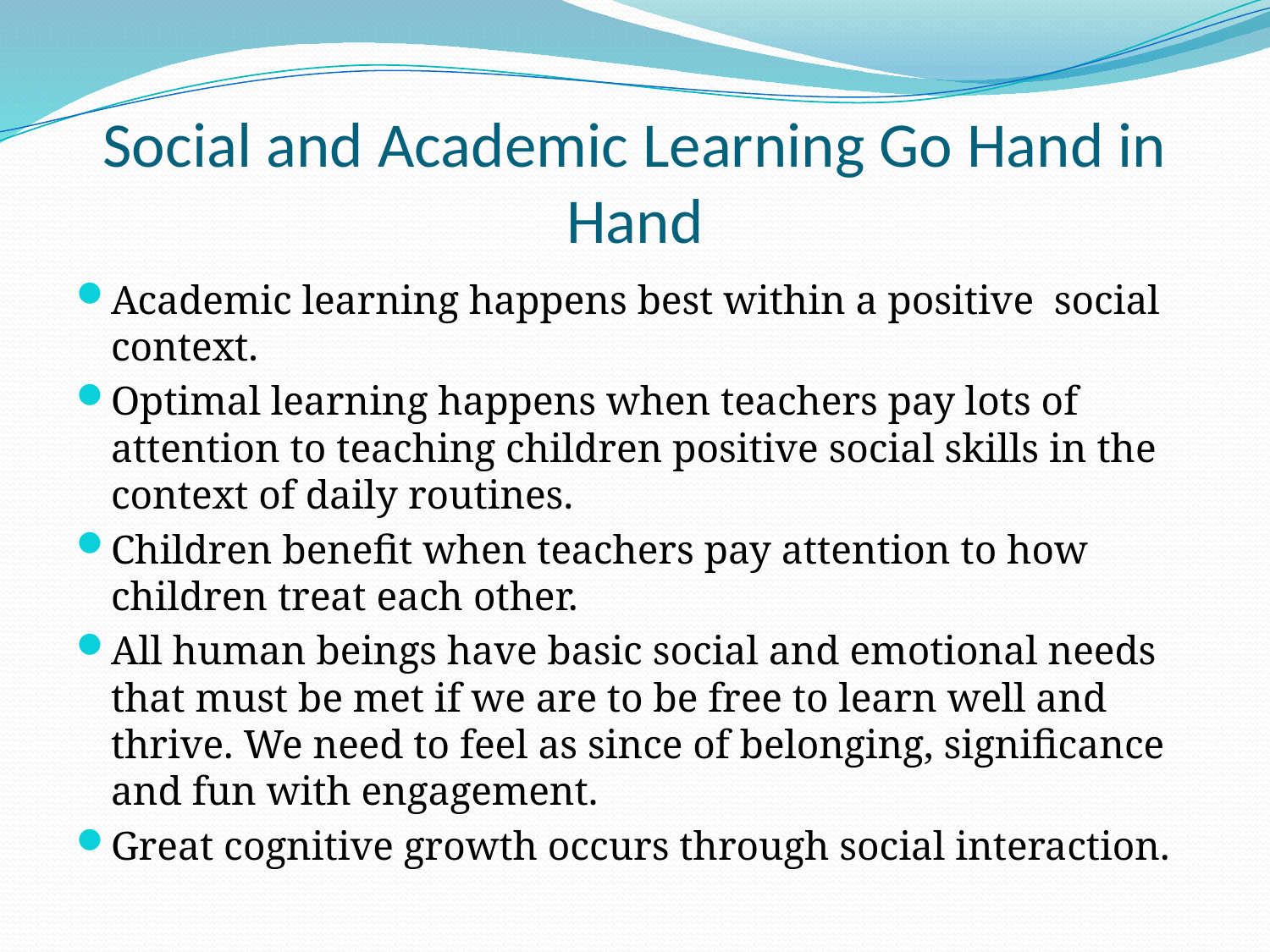

# Social and Academic Learning Go Hand in Hand
Academic learning happens best within a positive  social context.
Optimal learning happens when teachers pay lots of attention to teaching children positive social skills in the context of daily routines.
Children benefit when teachers pay attention to how children treat each other.
All human beings have basic social and emotional needs that must be met if we are to be free to learn well and thrive. We need to feel as since of belonging, significance and fun with engagement.
Great cognitive growth occurs through social interaction.